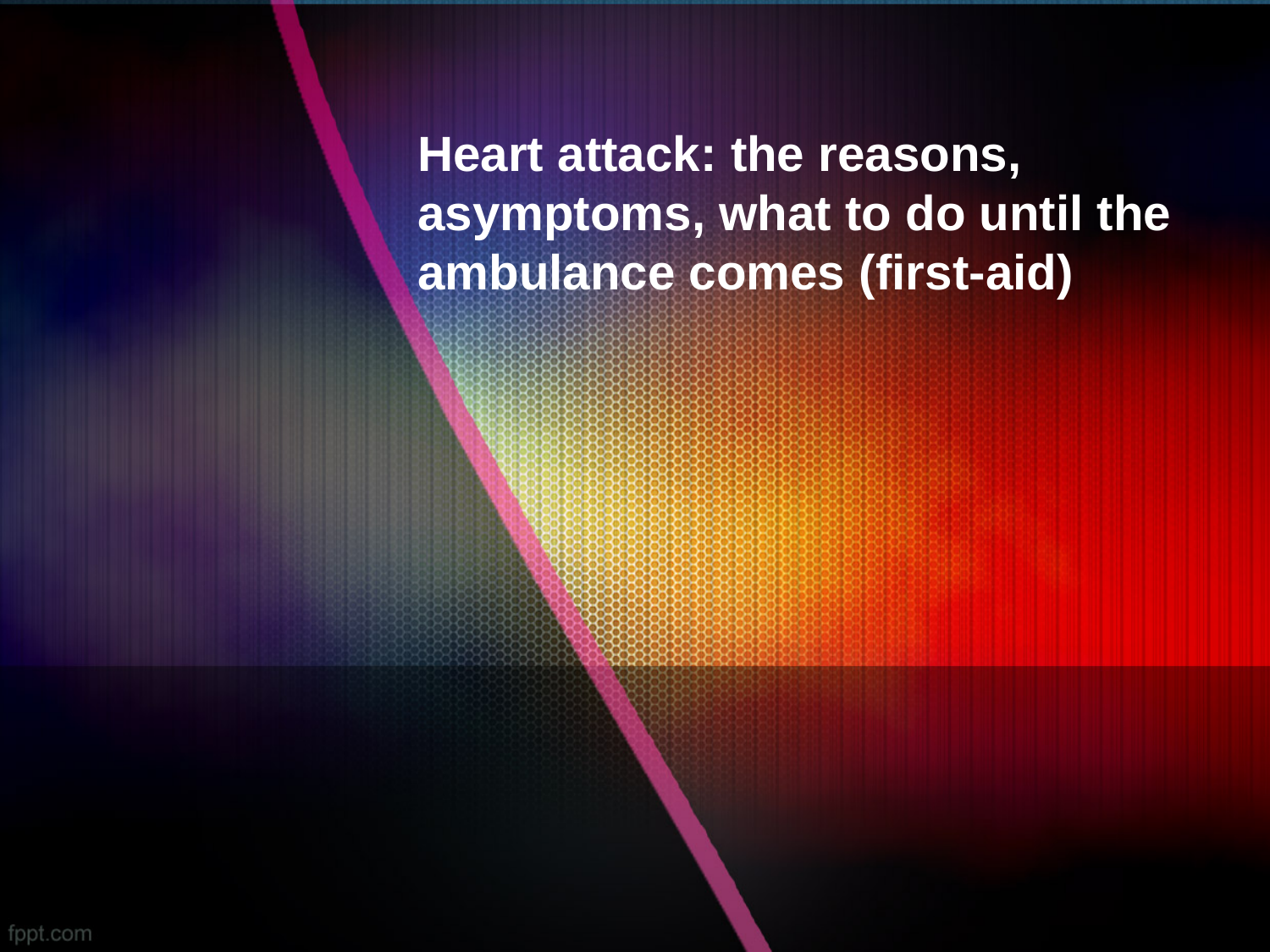

# Heart attack: the reasons, asymptoms, what to do until the ambulance comes (first-aid)